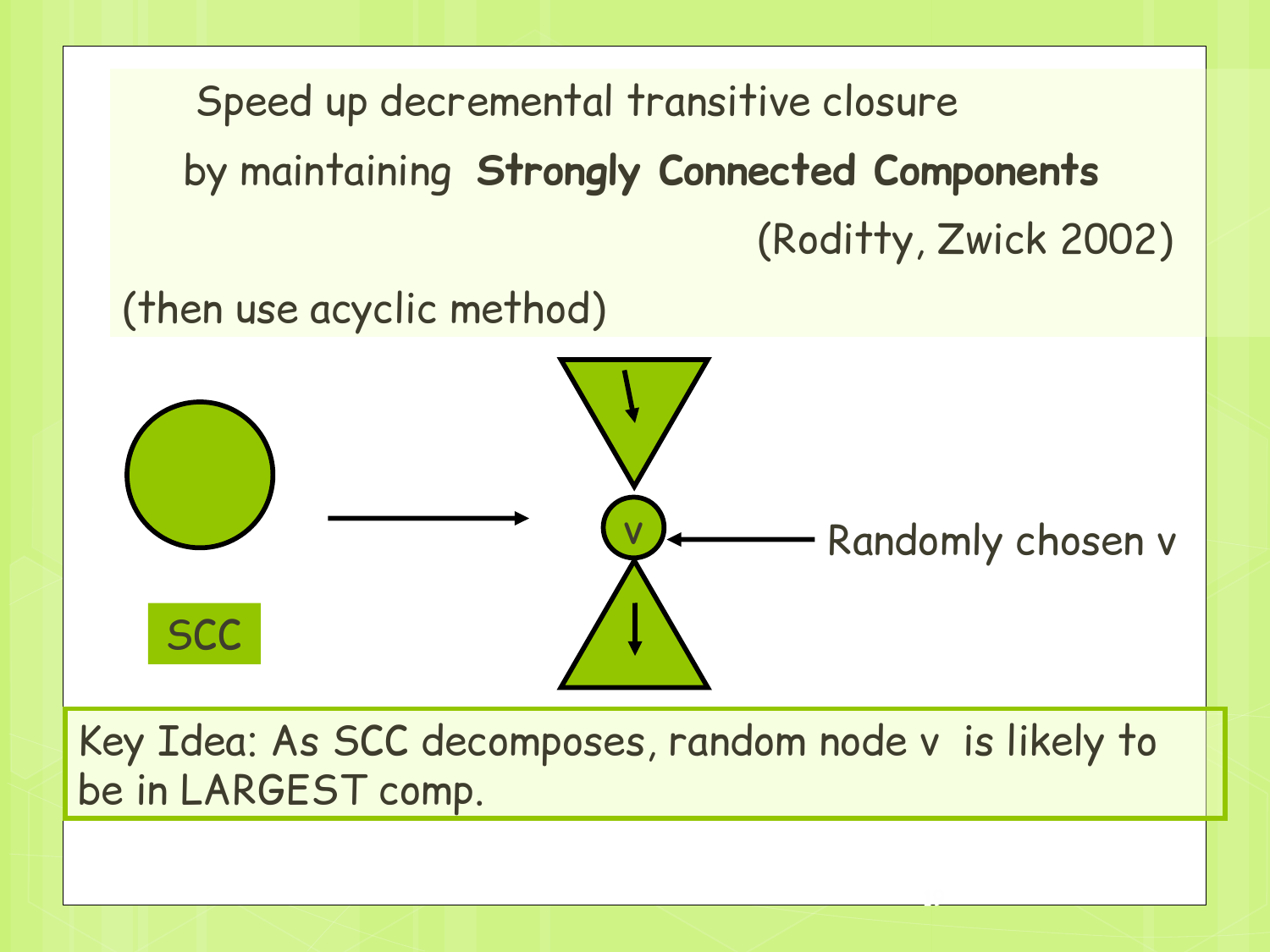

Speed up decremental transitive closure
     by maintaining  Strongly Connected Components
				 	(Roditty, Zwick 2002)
(then use acyclic method)

v

Randomly chosen v

SCC
Key Idea: As SCC decomposes, random node v  is likely to be in LARGEST comp.
19